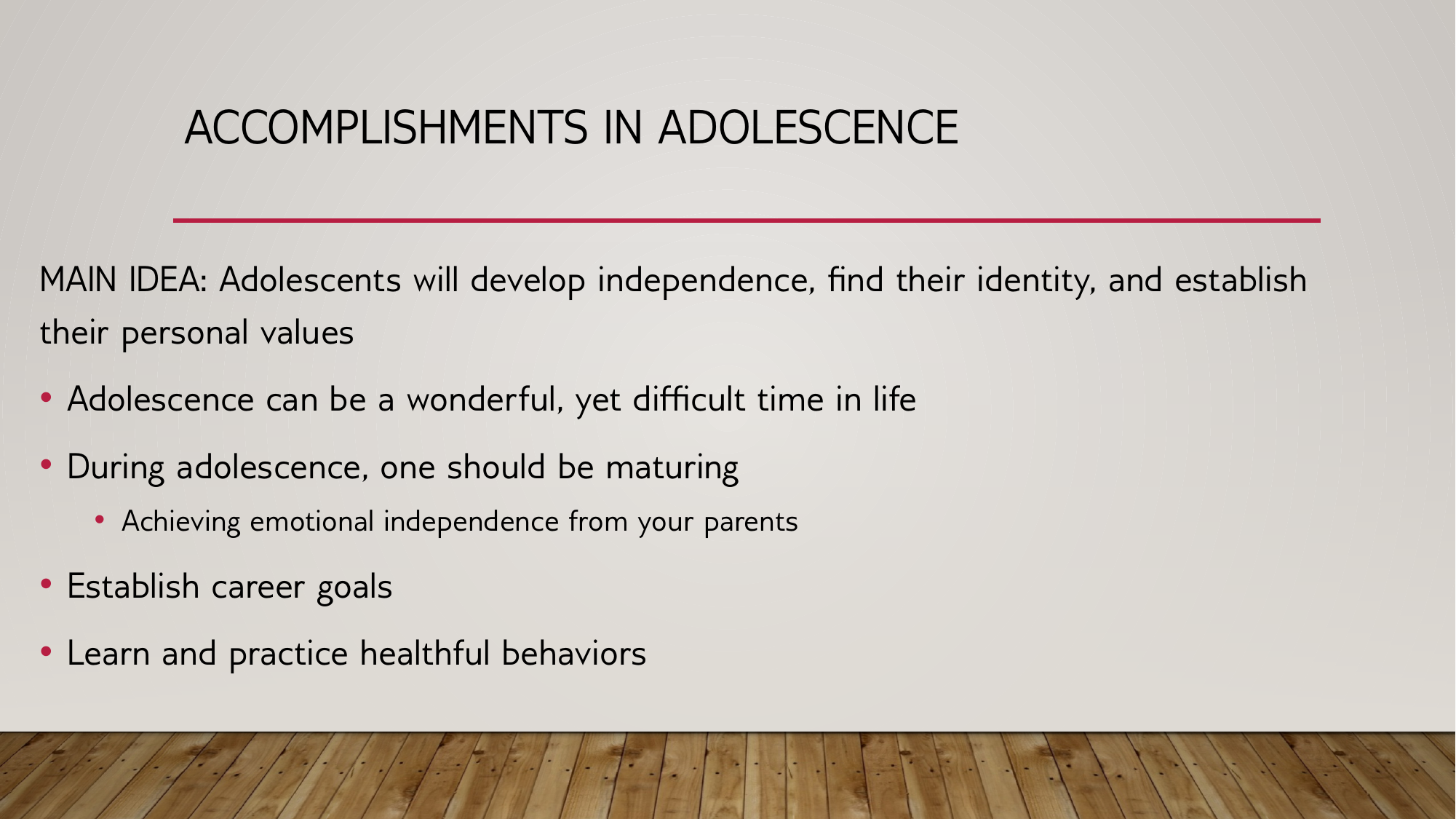

# Accomplishments in Adolescence
MAIN IDEA: Adolescents will develop independence, find their identity, and establish their personal values
Adolescence can be a wonderful, yet difficult time in life
During adolescence, one should be maturing
Achieving emotional independence from your parents
Establish career goals
Learn and practice healthful behaviors